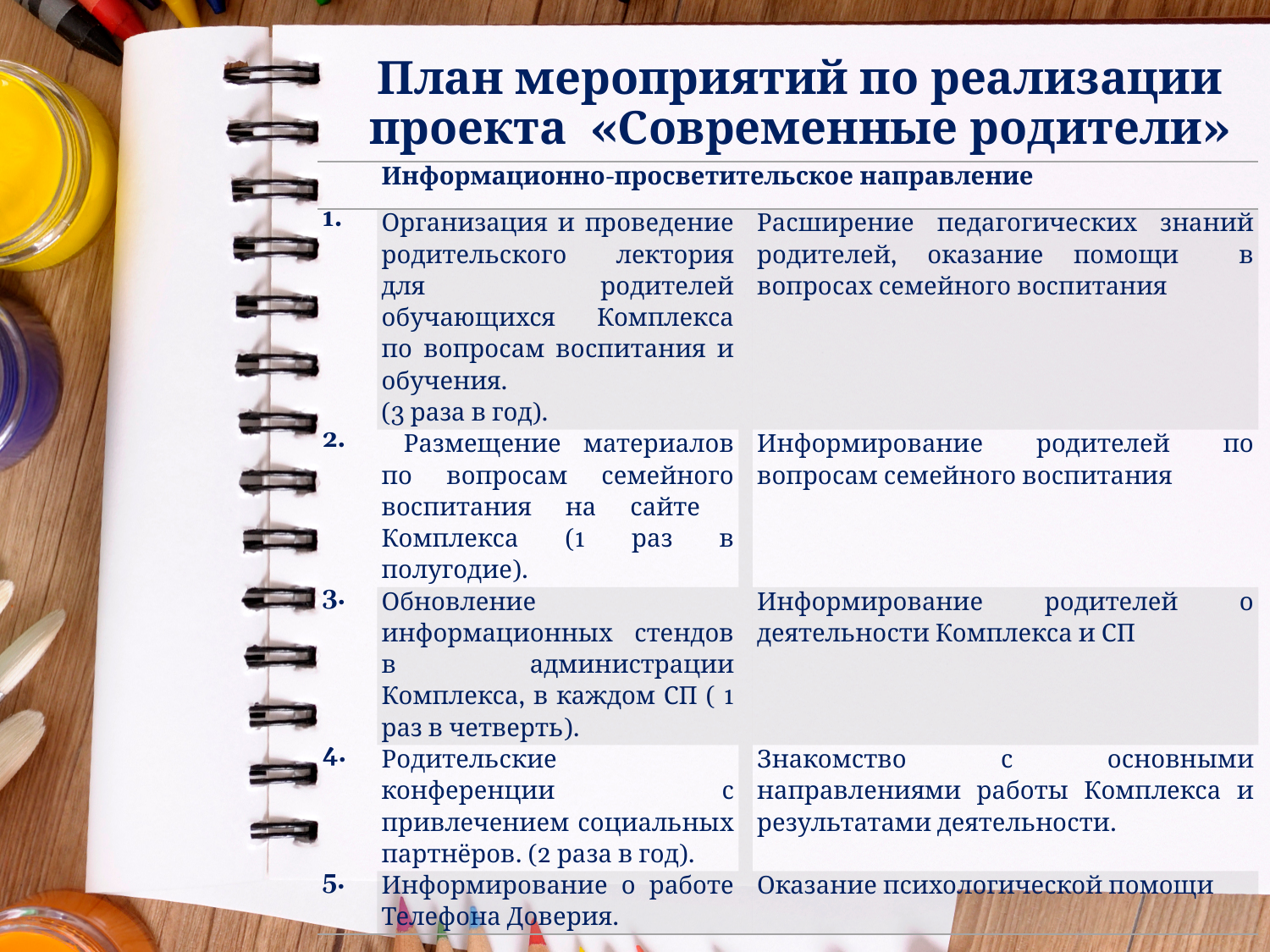

# План мероприятий по реализации проекта  «Современные родители»
|  | Информационно-просветительское направление |  |  |
| --- | --- | --- | --- |
| 1. | Организация и проведение родительского лектория для родителей обучающихся Комплекса по вопросам воспитания и обучения. (3 раза в год). |  | Расширение педагогических знаний родителей, оказание помощи в вопросах семейного воспитания |
| 2. | Размещение материалов по вопросам семейного воспитания на сайте Комплекса (1 раз в полугодие). |  | Информирование родителей по вопросам семейного воспитания |
| 3. | Обновление информационных стендов в администрации Комплекса, в каждом СП ( 1 раз в четверть). |  | Информирование родителей о деятельности Комплекса и СП |
| 4. | Родительские конференции с привлечением социальных партнёров. (2 раза в год). |  | Знакомство с основными направлениями работы Комплекса и результатами деятельности. |
| 5. | Информирование о работе Телефона Доверия. |  | Оказание психологической помощи |